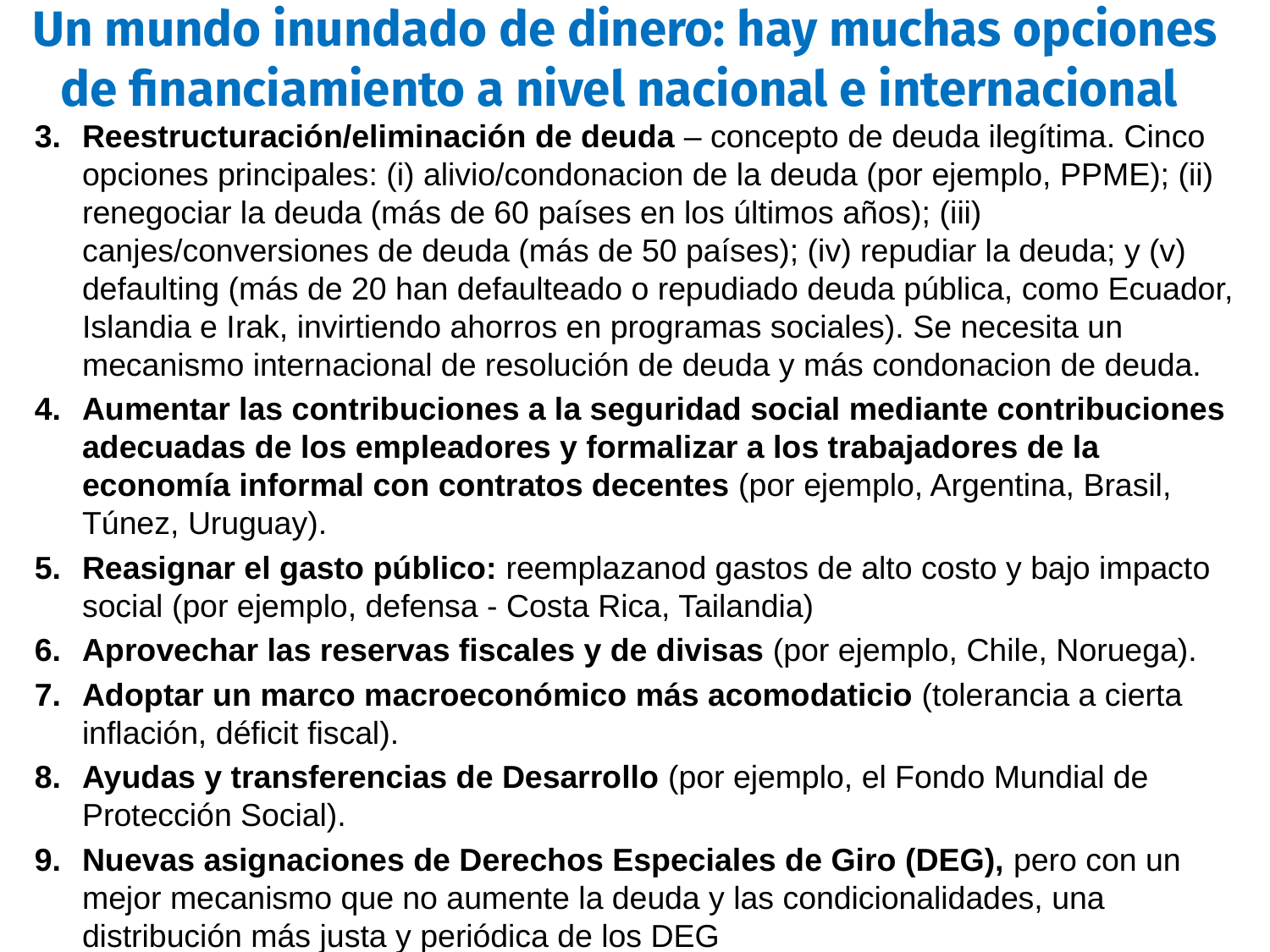

# Un mundo inundado de dinero: hay muchas opciones de financiamiento a nivel nacional e internacional
Reestructuración/eliminación de deuda – concepto de deuda ilegítima. Cinco opciones principales: (i) alivio/condonacion de la deuda (por ejemplo, PPME); (ii) renegociar la deuda (más de 60 países en los últimos años); (iii) canjes/conversiones de deuda (más de 50 países); (iv) repudiar la deuda; y (v) defaulting (más de 20 han defaulteado o repudiado deuda pública, como Ecuador, Islandia e Irak, invirtiendo ahorros en programas sociales). Se necesita un mecanismo internacional de resolución de deuda y más condonacion de deuda.
Aumentar las contribuciones a la seguridad social mediante contribuciones adecuadas de los empleadores y formalizar a los trabajadores de la economía informal con contratos decentes (por ejemplo, Argentina, Brasil, Túnez, Uruguay).
Reasignar el gasto público: reemplazanod gastos de alto costo y bajo impacto social (por ejemplo, defensa - Costa Rica, Tailandia)
Aprovechar las reservas fiscales y de divisas (por ejemplo, Chile, Noruega).
Adoptar un marco macroeconómico más acomodaticio (tolerancia a cierta inflación, déficit fiscal).
Ayudas y transferencias de Desarrollo (por ejemplo, el Fondo Mundial de Protección Social).
Nuevas asignaciones de Derechos Especiales de Giro (DEG), pero con un mejor mecanismo que no aumente la deuda y las condicionalidades, una distribución más justa y periódica de los DEG